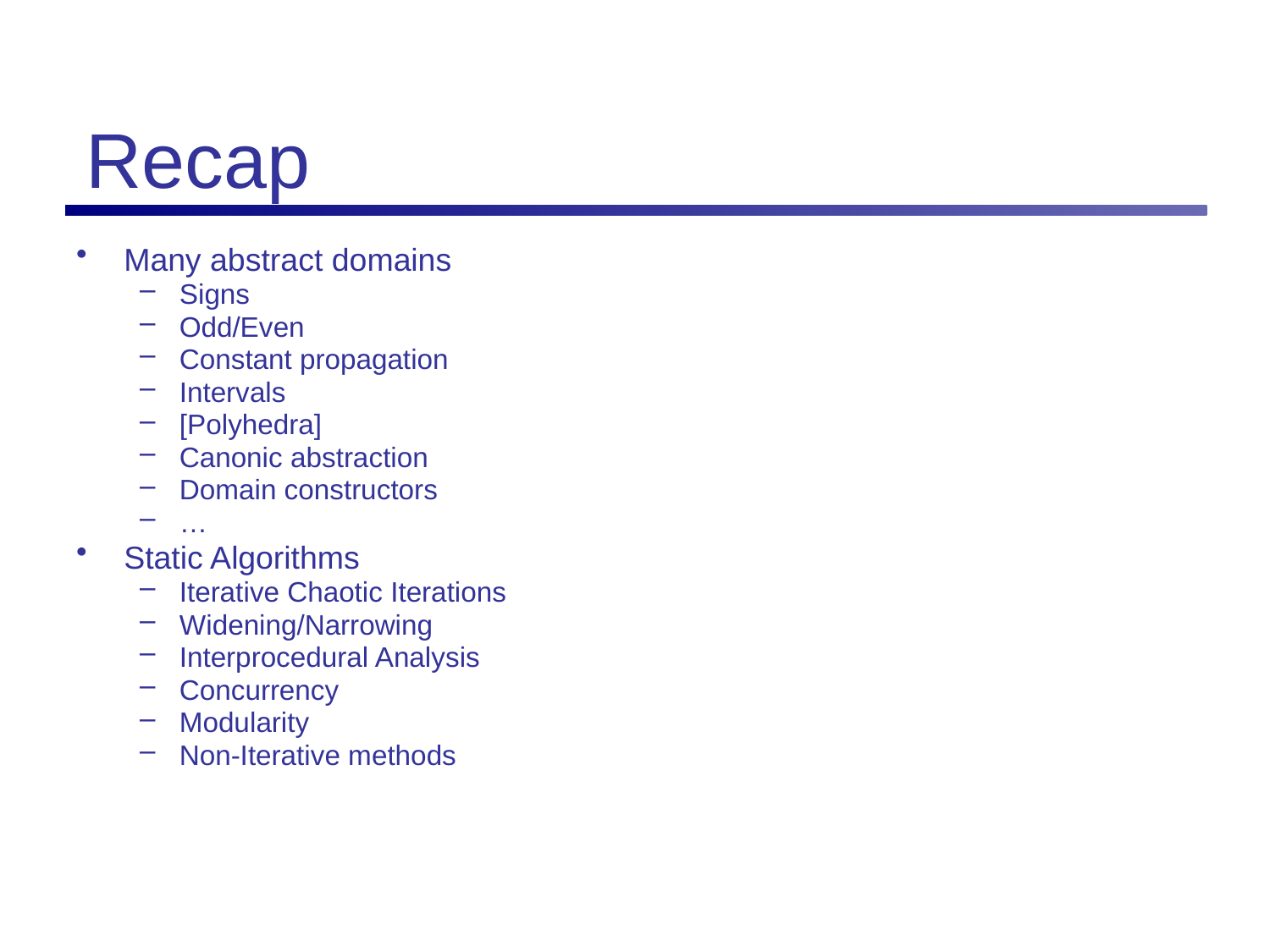

# Recap
Many abstract domains
Signs
Odd/Even
Constant propagation
Intervals
[Polyhedra]
Canonic abstraction
Domain constructors
…
Static Algorithms
Iterative Chaotic Iterations
Widening/Narrowing
Interprocedural Analysis
Concurrency
Modularity
Non-Iterative methods